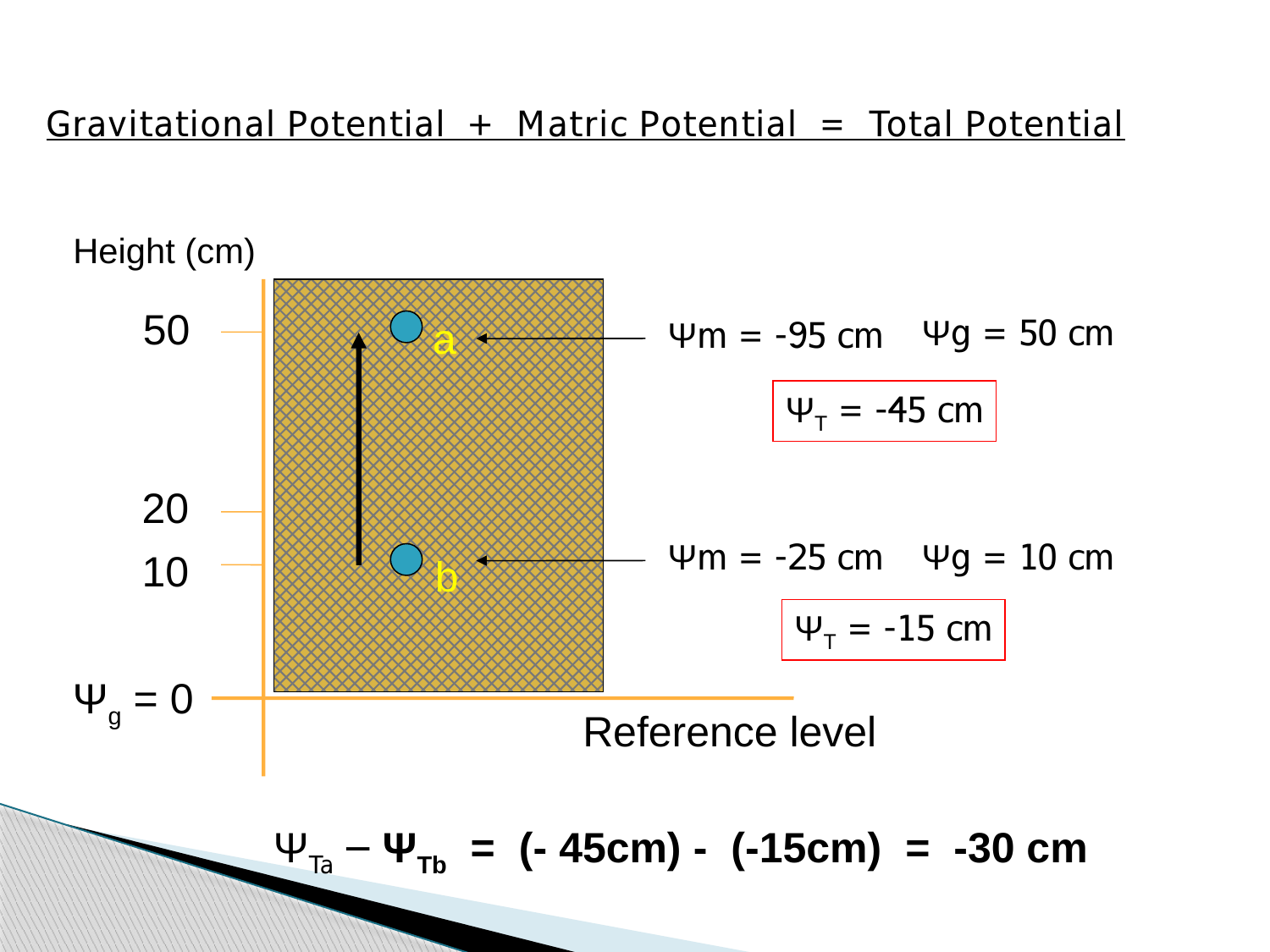

Gravitational Potential  +  Matric Potential  =  Total Potential
Height (cm)

50
Ψg = 50 cm
a
Ψm = -95 cm

ΨT = -45 cm
20

Ψm = -25 cm

Ψg = 10 cm
10
b

ΨT = -15 cm
Ψg = 0

Reference level
ΨTa – ΨTb  =  (- 45cm) -  (-15cm)  =  -30 cm